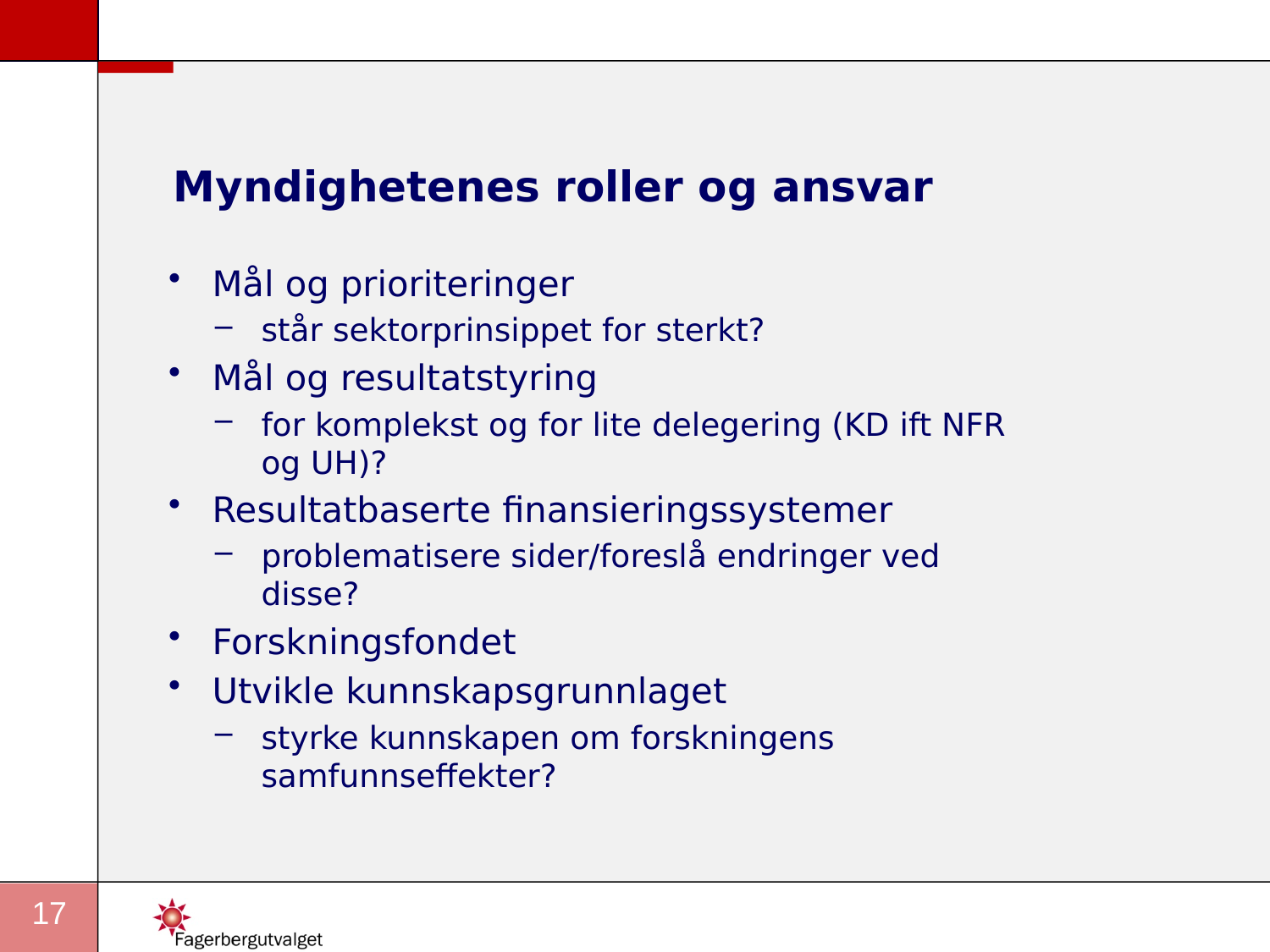

# Myndighetenes roller og ansvar
Mål og prioriteringer
står sektorprinsippet for sterkt?
Mål og resultatstyring
for komplekst og for lite delegering (KD ift NFR og UH)?
Resultatbaserte finansieringssystemer
problematisere sider/foreslå endringer ved disse?
Forskningsfondet
Utvikle kunnskapsgrunnlaget
styrke kunnskapen om forskningens samfunnseffekter?